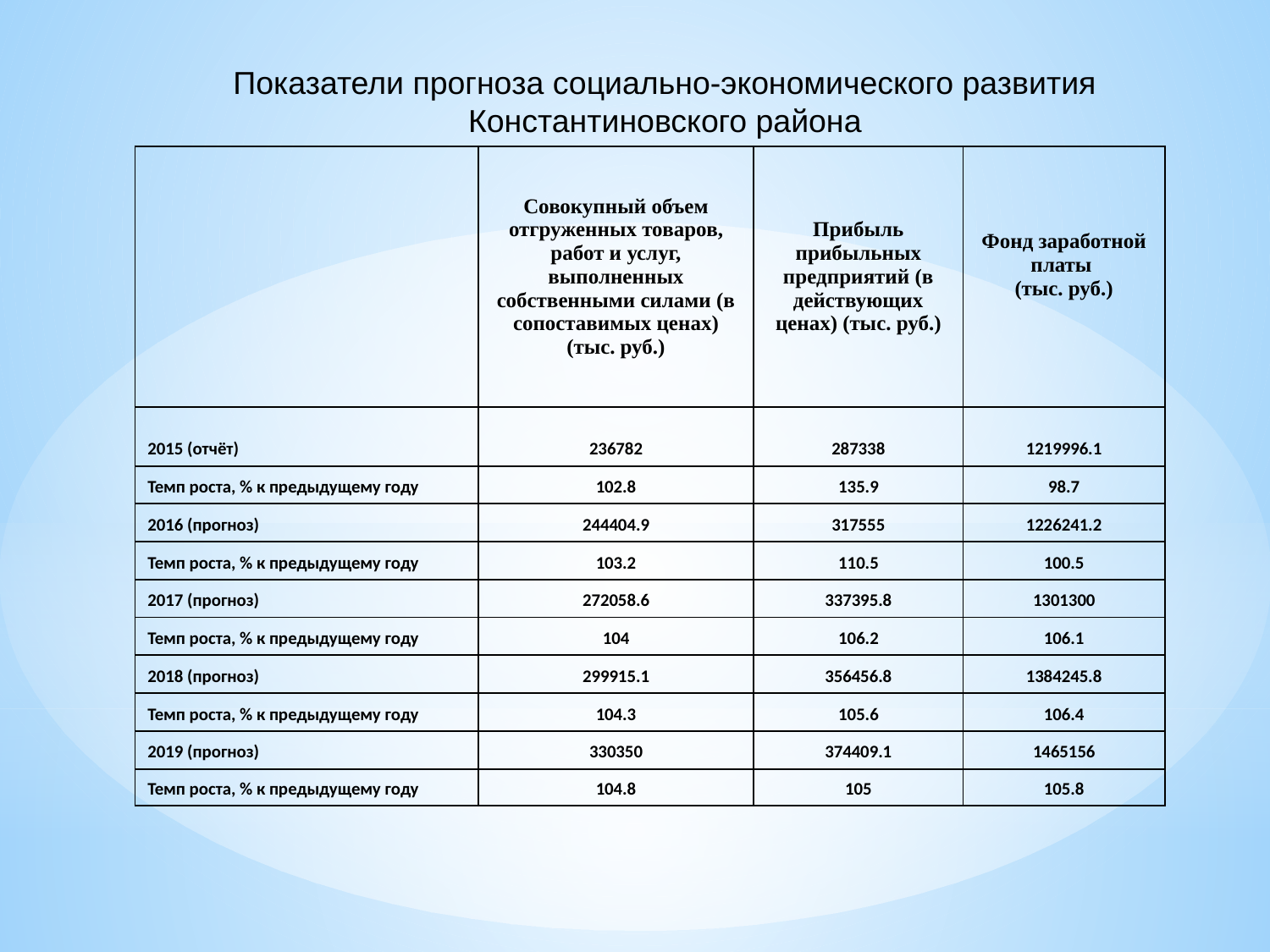

Показатели прогноза социально-экономического развития Константиновского района
|  | Совокупный объем отгруженных товаров, работ и услуг, выполненных собственными силами (в сопоставимых ценах) (тыс. руб.) | Прибыль прибыльных предприятий (в действующих ценах) (тыс. руб.) | Фонд заработной платы (тыс. руб.) |
| --- | --- | --- | --- |
| 2015 (отчёт) | 236782 | 287338 | 1219996.1 |
| Темп роста, % к предыдущему году | 102.8 | 135.9 | 98.7 |
| 2016 (прогноз) | 244404.9 | 317555 | 1226241.2 |
| Темп роста, % к предыдущему году | 103.2 | 110.5 | 100.5 |
| 2017 (прогноз) | 272058.6 | 337395.8 | 1301300 |
| Темп роста, % к предыдущему году | 104 | 106.2 | 106.1 |
| 2018 (прогноз) | 299915.1 | 356456.8 | 1384245.8 |
| Темп роста, % к предыдущему году | 104.3 | 105.6 | 106.4 |
| 2019 (прогноз) | 330350 | 374409.1 | 1465156 |
| Темп роста, % к предыдущему году | 104.8 | 105 | 105.8 |